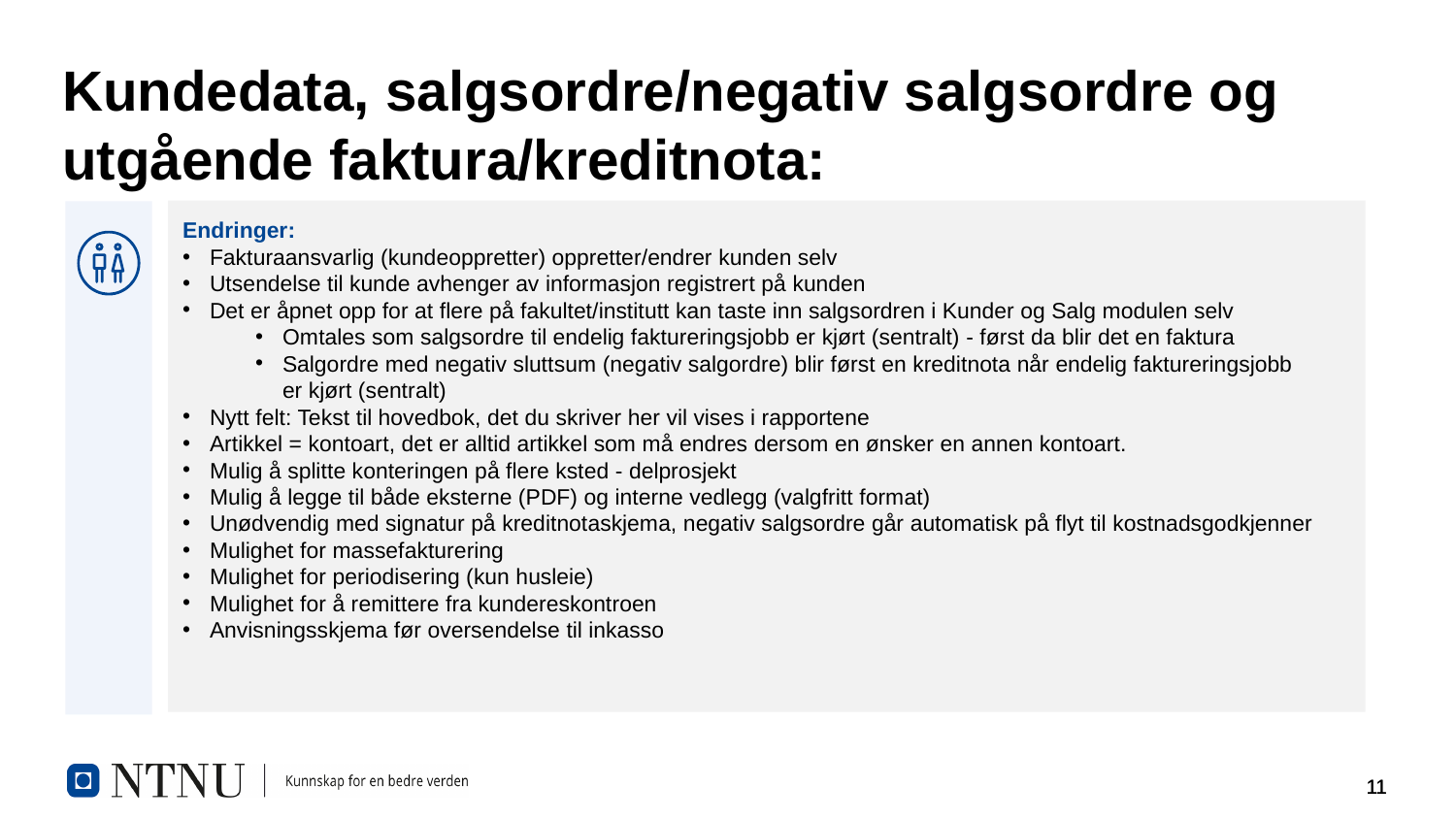

# Kundedata, salgsordre/negativ salgsordre og utgående faktura/kreditnota:
Endringer:
Fakturaansvarlig (kundeoppretter) oppretter/endrer kunden selv
Utsendelse til kunde avhenger av informasjon registrert på kunden
Det er åpnet opp for at flere på fakultet/institutt kan taste inn salgsordren i Kunder og Salg modulen selv
Omtales som salgsordre til endelig faktureringsjobb er kjørt (sentralt) - først da blir det en faktura
Salgordre med negativ sluttsum (negativ salgordre) blir først en kreditnota når endelig faktureringsjobb er kjørt (sentralt)
Nytt felt: Tekst til hovedbok, det du skriver her vil vises i rapportene
Artikkel = kontoart, det er alltid artikkel som må endres dersom en ønsker en annen kontoart.
Mulig å splitte konteringen på flere ksted - delprosjekt
Mulig å legge til både eksterne (PDF) og interne vedlegg (valgfritt format)
Unødvendig med signatur på kreditnotaskjema, negativ salgsordre går automatisk på flyt til kostnadsgodkjenner
Mulighet for massefakturering
Mulighet for periodisering (kun husleie)
Mulighet for å remittere fra kundereskontroen
Anvisningsskjema før oversendelse til inkasso